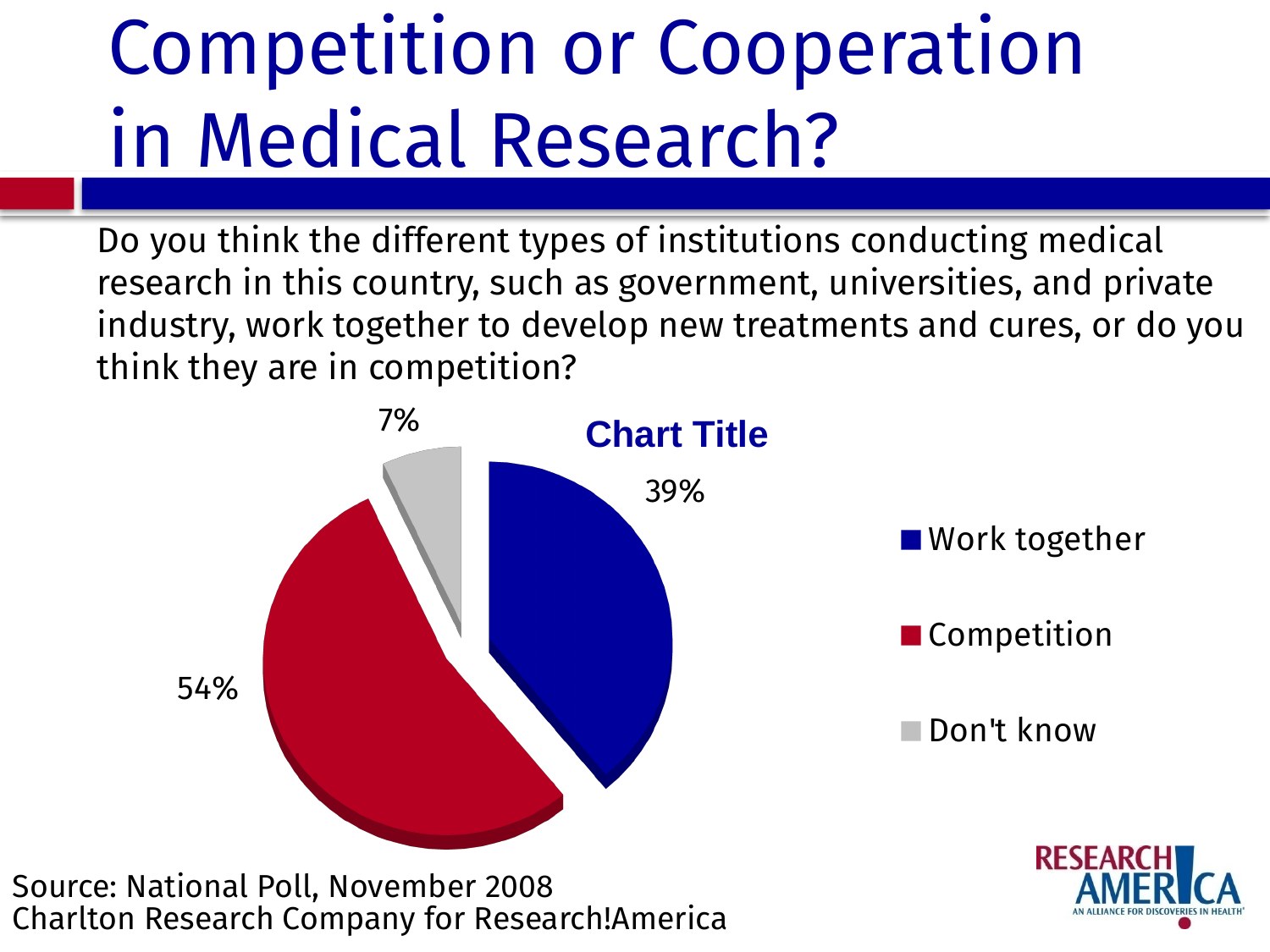

# Competition or Cooperation in Medical Research?
Do you think the different types of institutions conducting medical research in this country, such as government, universities, and private industry, work together to develop new treatments and cures, or do you think they are in competition?

[unsupported chart]

Source: National Poll, November 2008
Charlton Research Company for Research!America